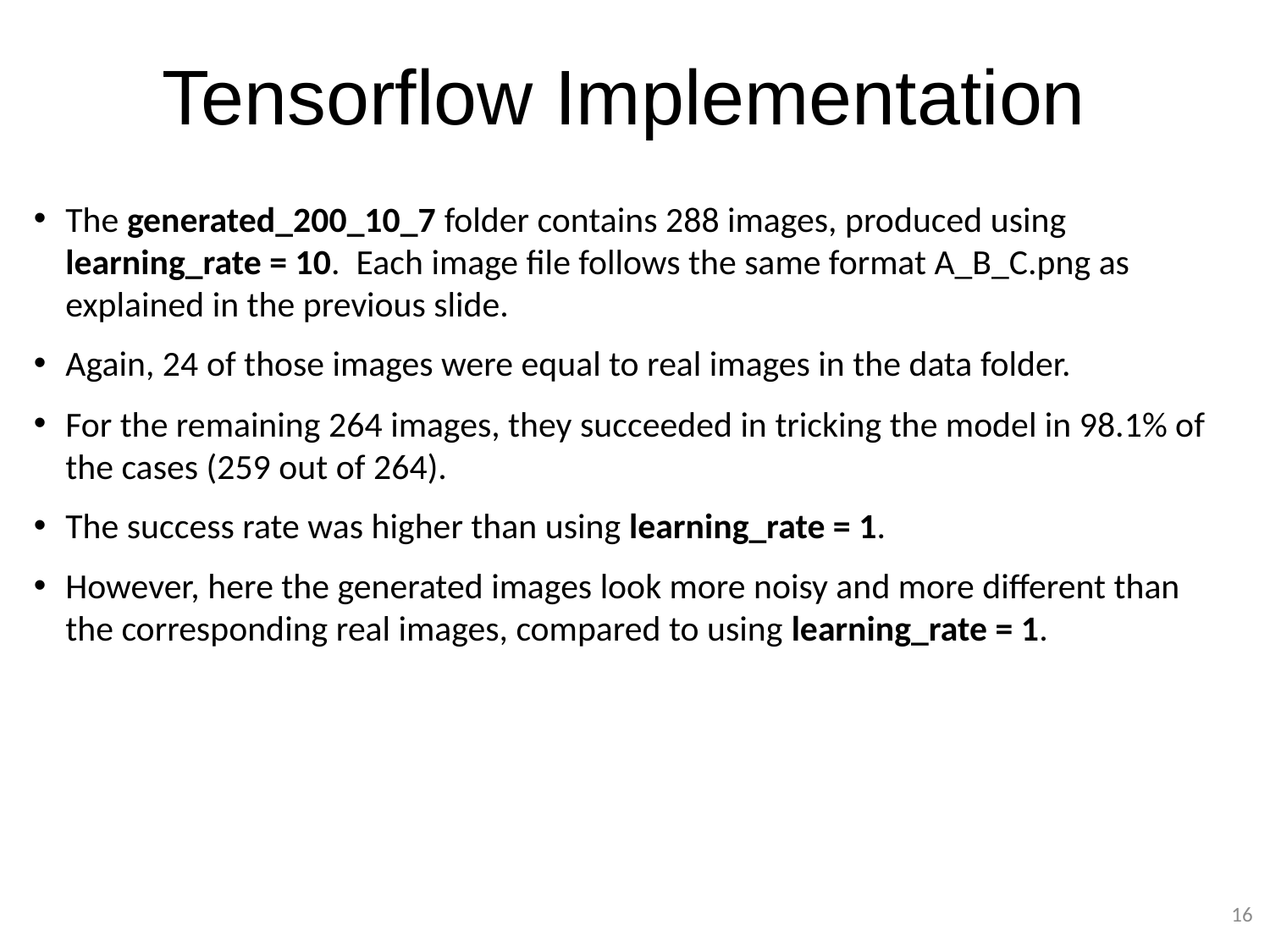

# Tensorflow Implementation
The generated_200_10_7 folder contains 288 images, produced using learning_rate = 10.  Each image file follows the same format A_B_C.png as explained in the previous slide.
Again, 24 of those images were equal to real images in the data folder.
For the remaining 264 images, they succeeded in tricking the model in 98.1% of the cases (259 out of 264).
The success rate was higher than using learning_rate = 1.
However, here the generated images look more noisy and more different than the corresponding real images, compared to using learning_rate = 1.

16